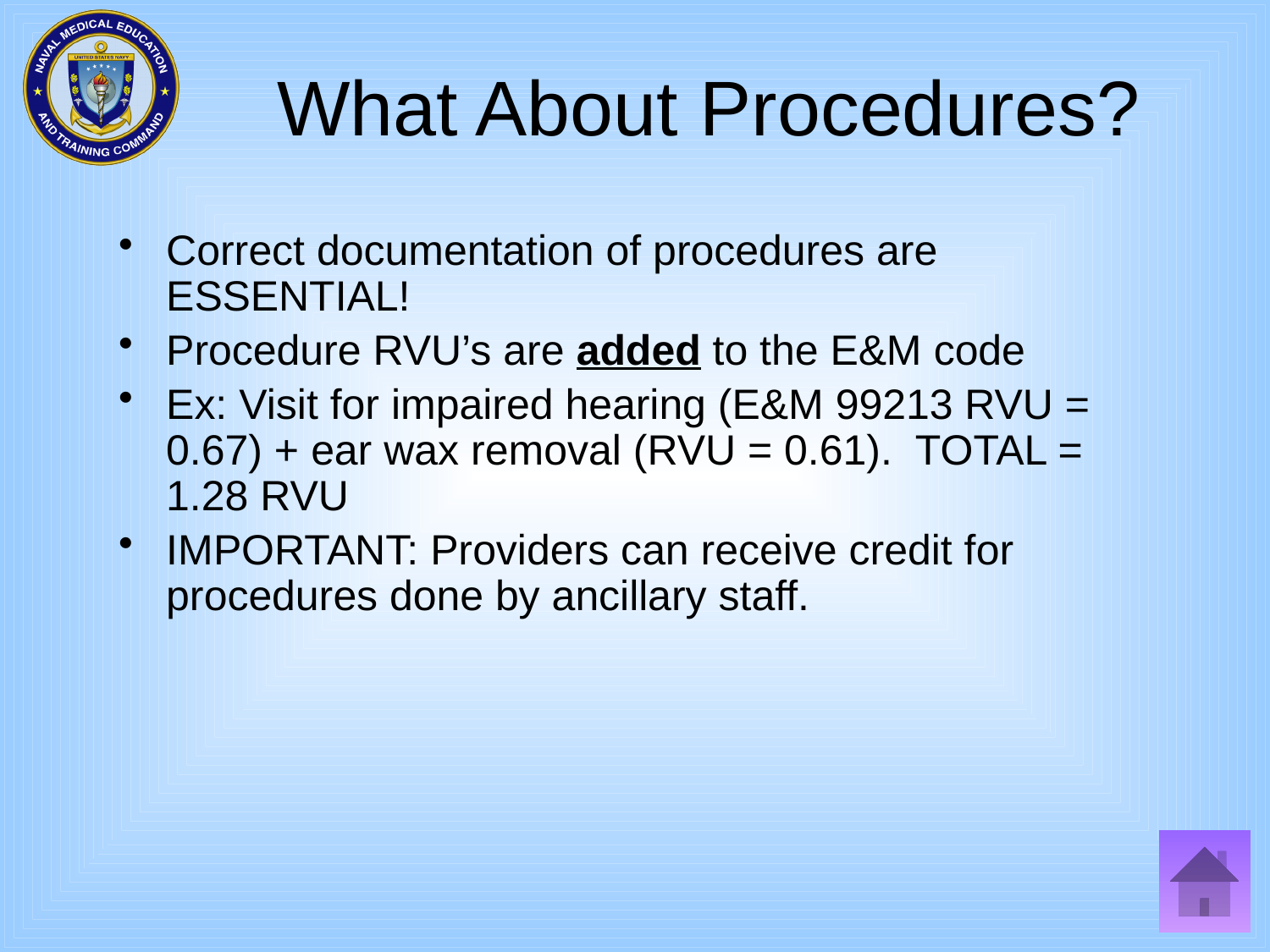

# What About Procedures?
Correct documentation of procedures are ESSENTIAL!
Procedure RVU’s are added to the E&M code
Ex: Visit for impaired hearing (E&M 99213 RVU = 0.67) + ear wax removal (RVU = 0.61).  TOTAL = 1.28 RVU
IMPORTANT: Providers can receive credit for procedures done by ancillary staff.